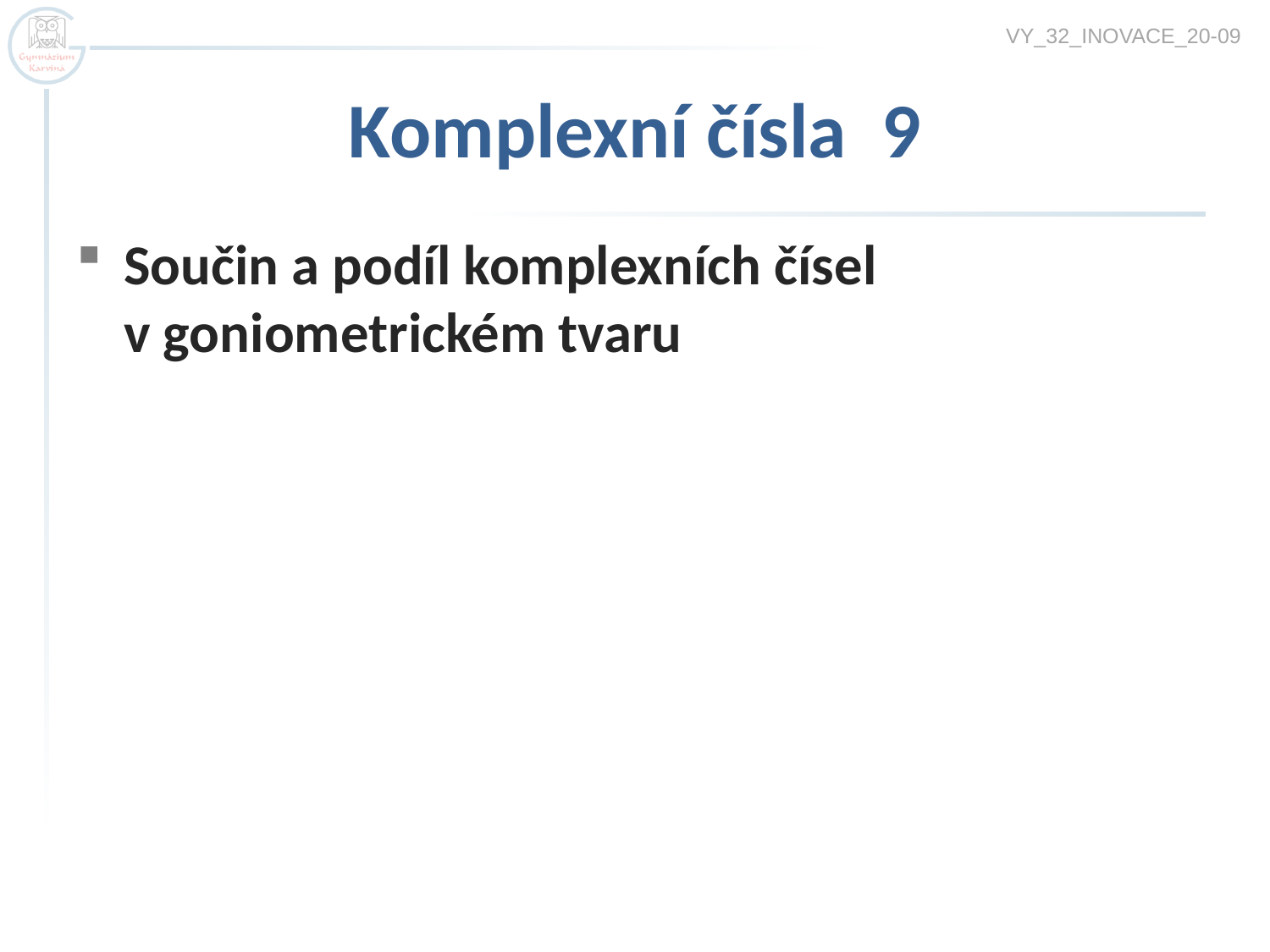

VY_32_INOVACE_20-09
# Komplexní čísla  9
Součin a podíl komplexních čísel
v goniometrickém tvaru